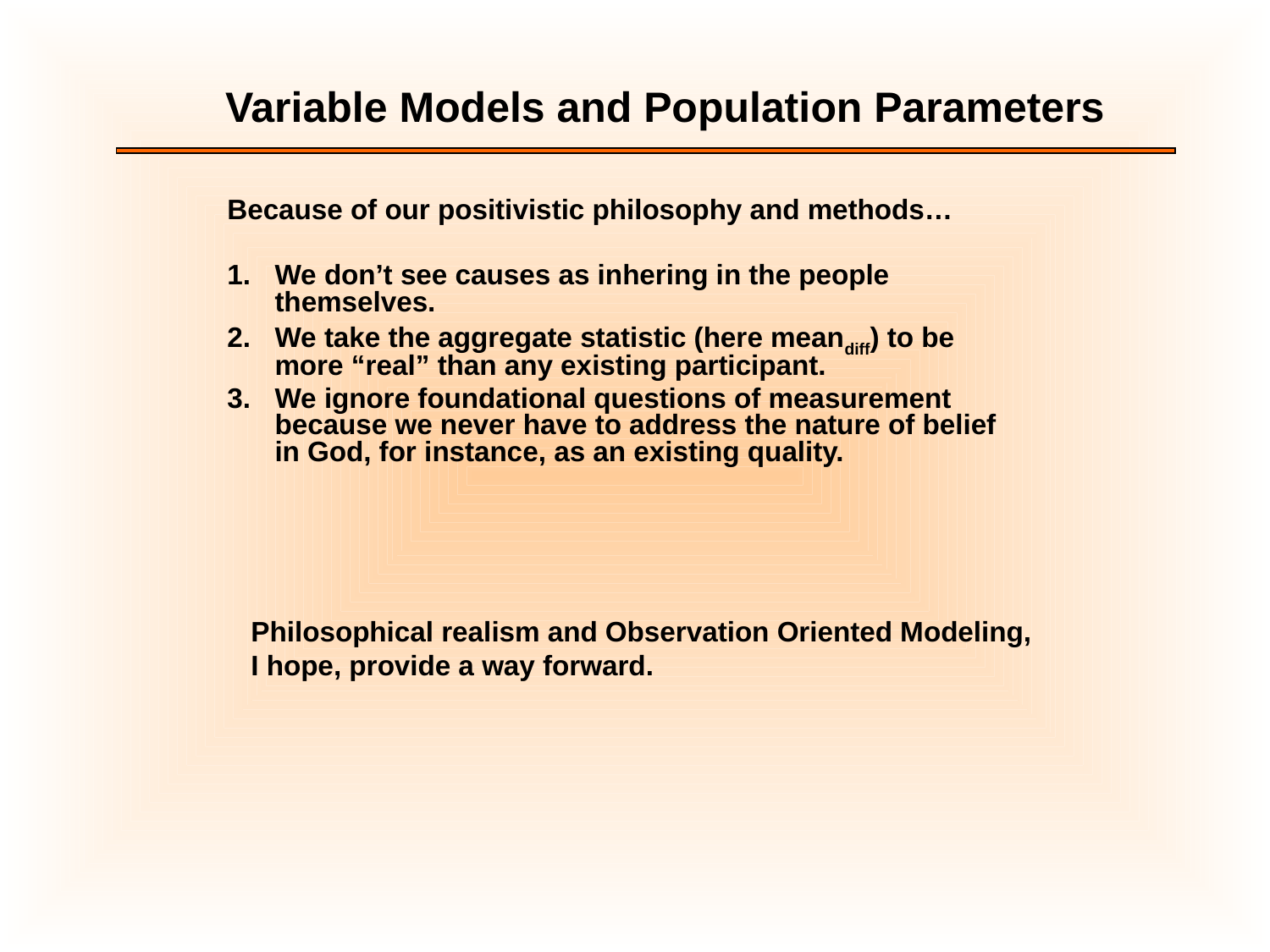

Variable Models and Population Parameters

Because of our positivistic philosophy and methods…

We don’t see causes as inhering in the people themselves.
We take the aggregate statistic (here meandiff) to be more “real” than any existing participant.
We ignore foundational questions of measurement because we never have to address the nature of belief in God, for instance, as an existing quality.
Philosophical realism and Observation Oriented Modeling,
I hope, provide a way forward.